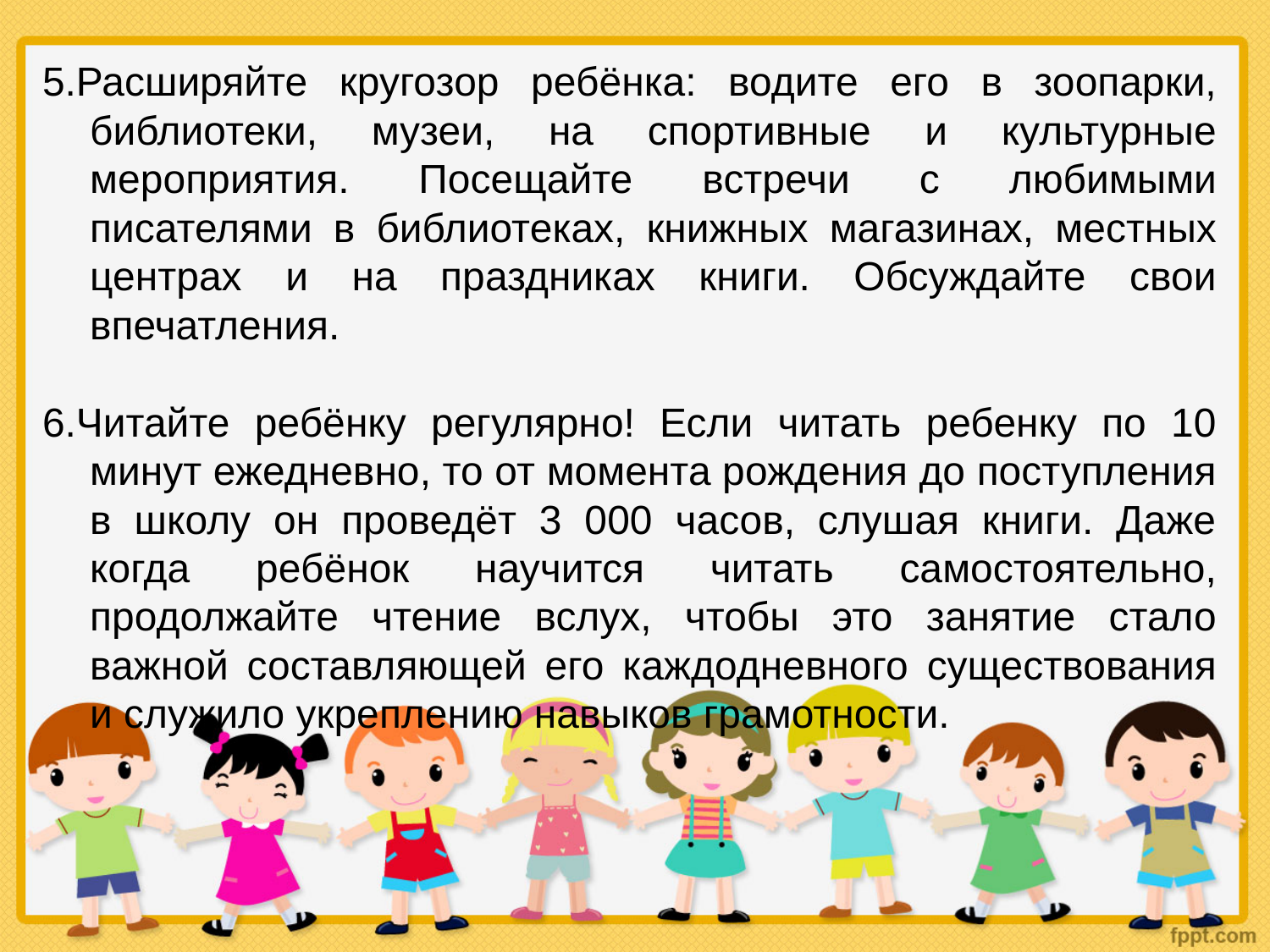

5.Расширяйте кругозор ребёнка: водите его в зоопарки, библиотеки, музеи, на спортивные и культурные мероприятия. Посещайте встречи с любимыми писателями в библиотеках, книжных магазинах, местных центрах и на праздниках книги. Обсуждайте свои впечатления.

6.Читайте ребёнку регулярно! Если читать ребенку по 10 минут ежедневно, то от момента рождения до поступления в школу он проведёт 3 000 часов, слушая книги. Даже когда ребёнок научится читать самостоятельно, продолжайте чтение вслух, чтобы это занятие стало важной составляющей его каждодневного существования и служило укреплению навыков грамотности.